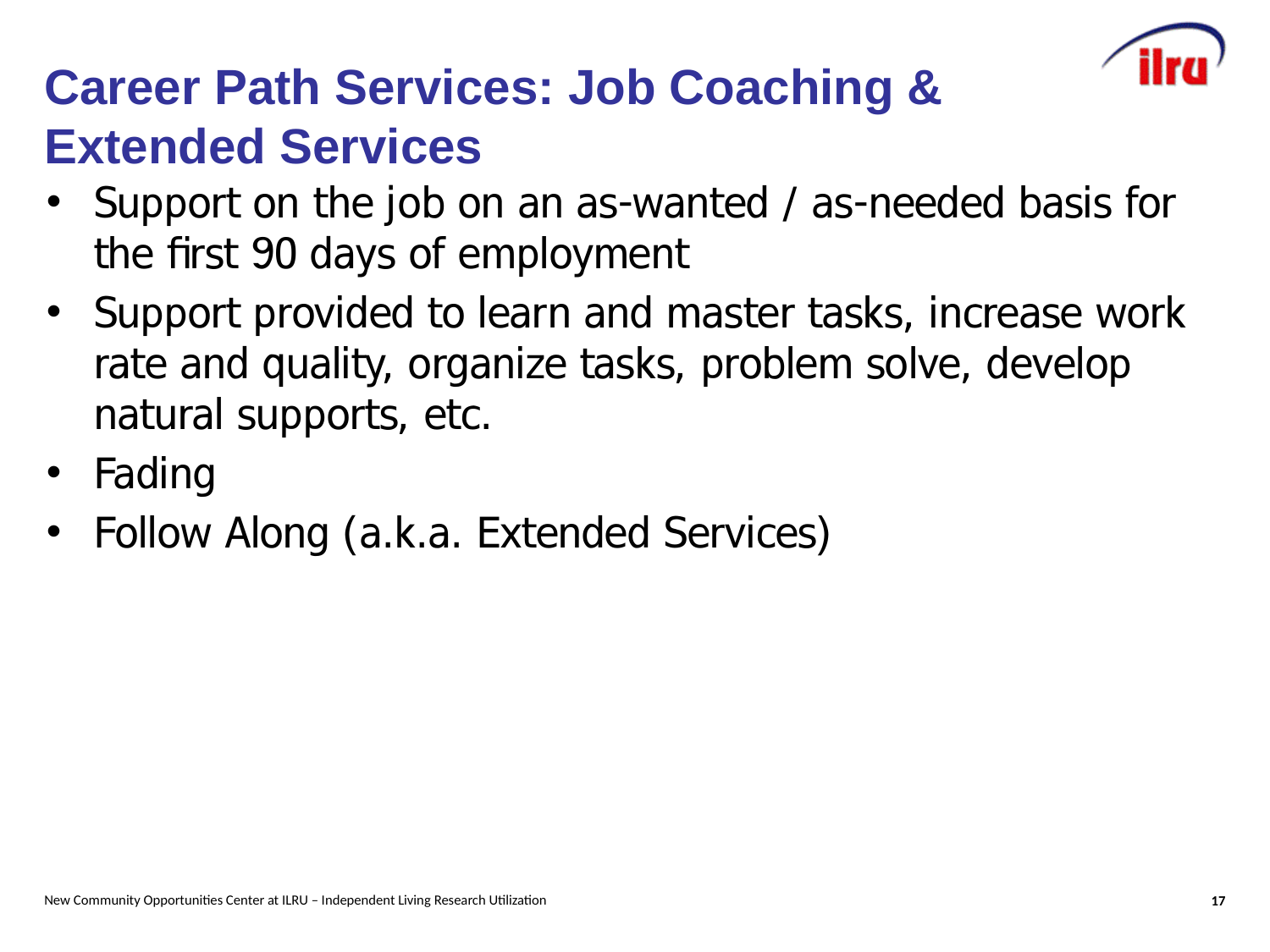

# Career Path Services: Job Coaching & Extended Services
Support on the job on an as-wanted / as-needed basis for the first 90 days of employment
Support provided to learn and master tasks, increase work rate and quality, organize tasks, problem solve, develop natural supports, etc.
Fading
Follow Along (a.k.a. Extended Services)
New Community Opportunities Center at ILRU – Independent Living Research Utilization
17